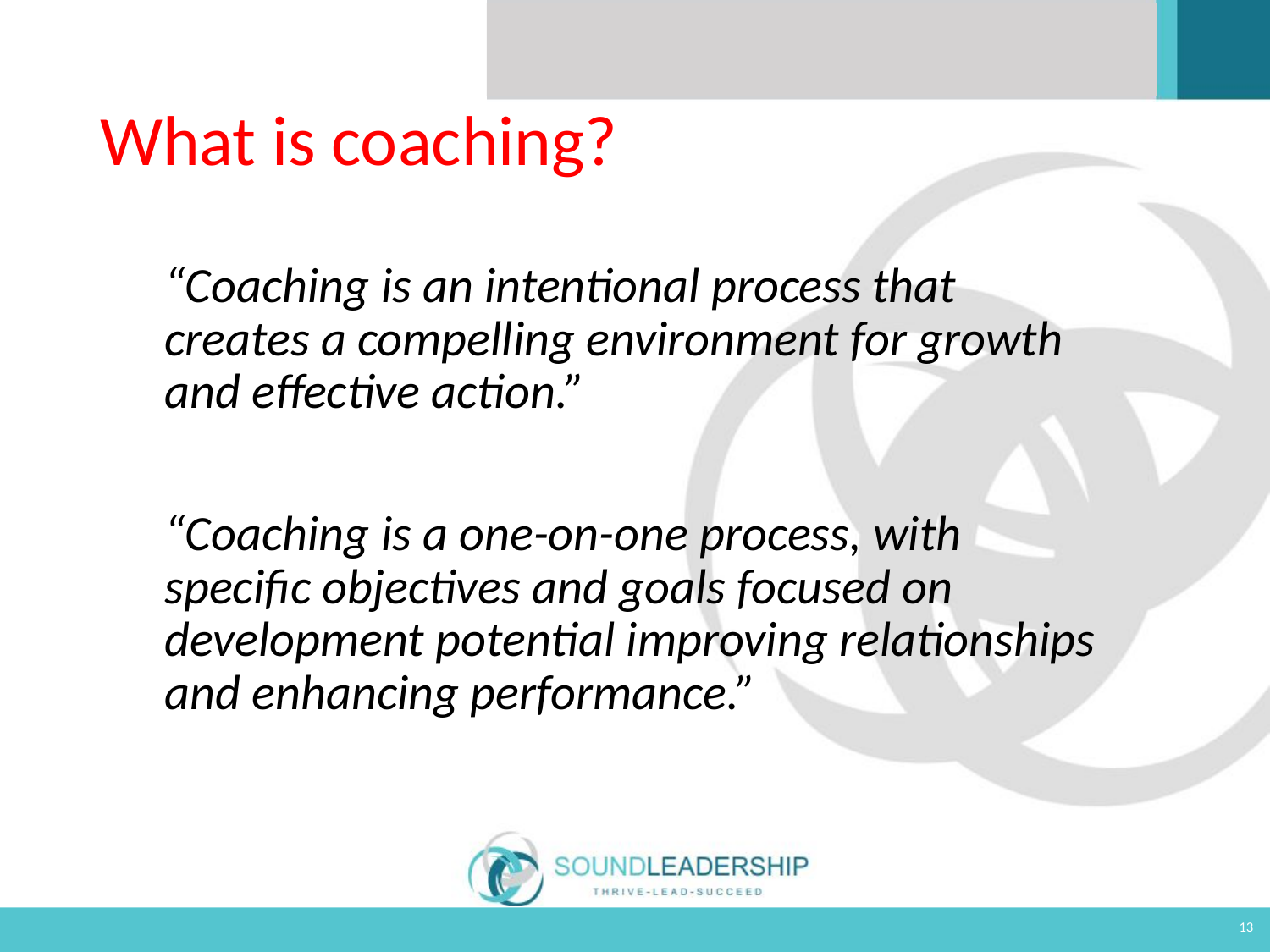

# What is coaching?
“Coaching is an intentional process that creates a compelling environment for growth and effective action.”

“Coaching is a one-on-one process, with specific objectives and goals focused on development potential improving relationships and enhancing performance.”
13